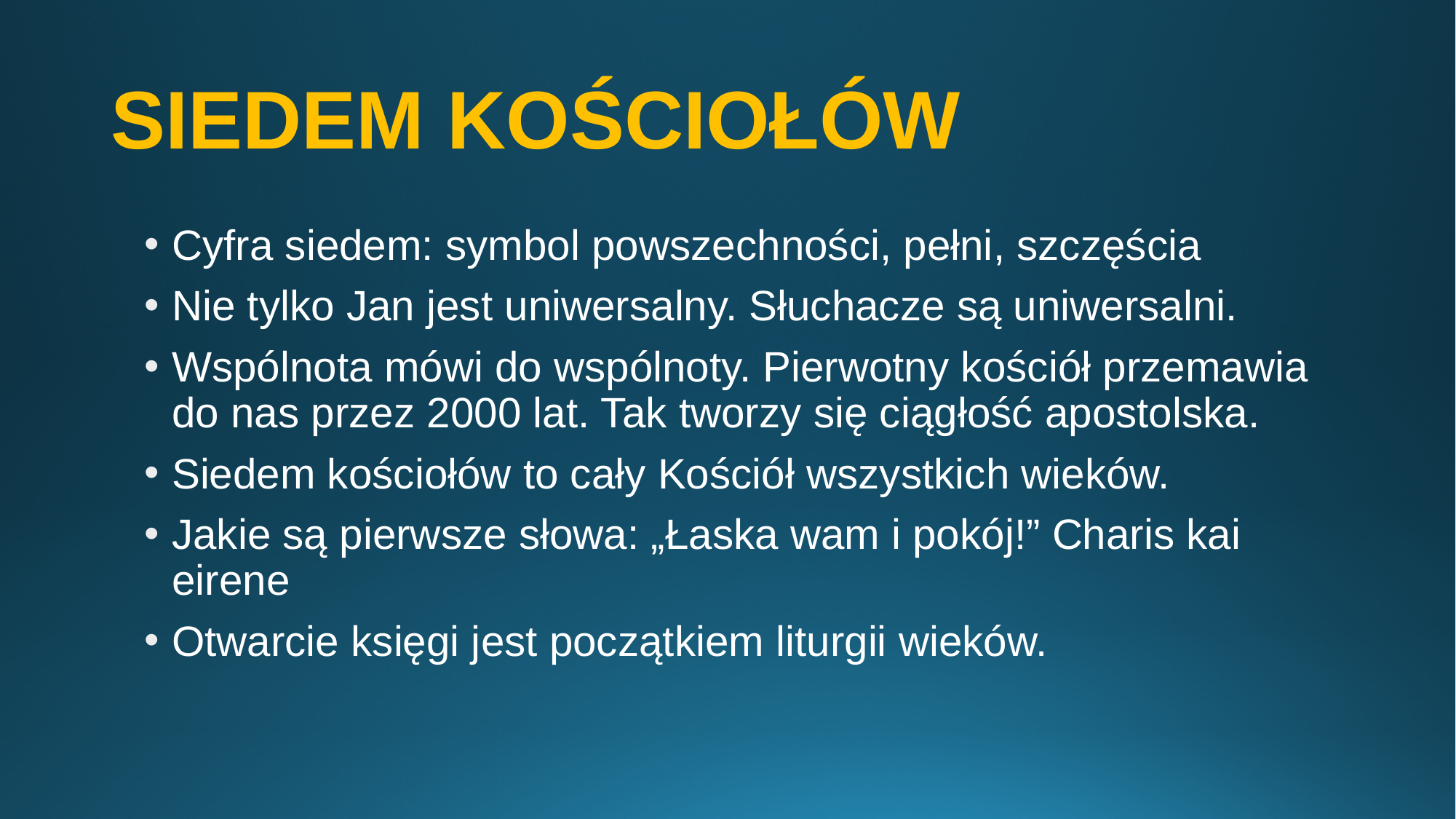

# SIEDEM KOŚCIOŁÓW
Cyfra siedem: symbol powszechności, pełni, szczęścia
Nie tylko Jan jest uniwersalny. Słuchacze są uniwersalni.
Wspólnota mówi do wspólnoty. Pierwotny kościół przemawia do nas przez 2000 lat. Tak tworzy się ciągłość apostolska.
Siedem kościołów to cały Kościół wszystkich wieków.
Jakie są pierwsze słowa: „Łaska wam i pokój!” Charis kai eirene
Otwarcie księgi jest początkiem liturgii wieków.